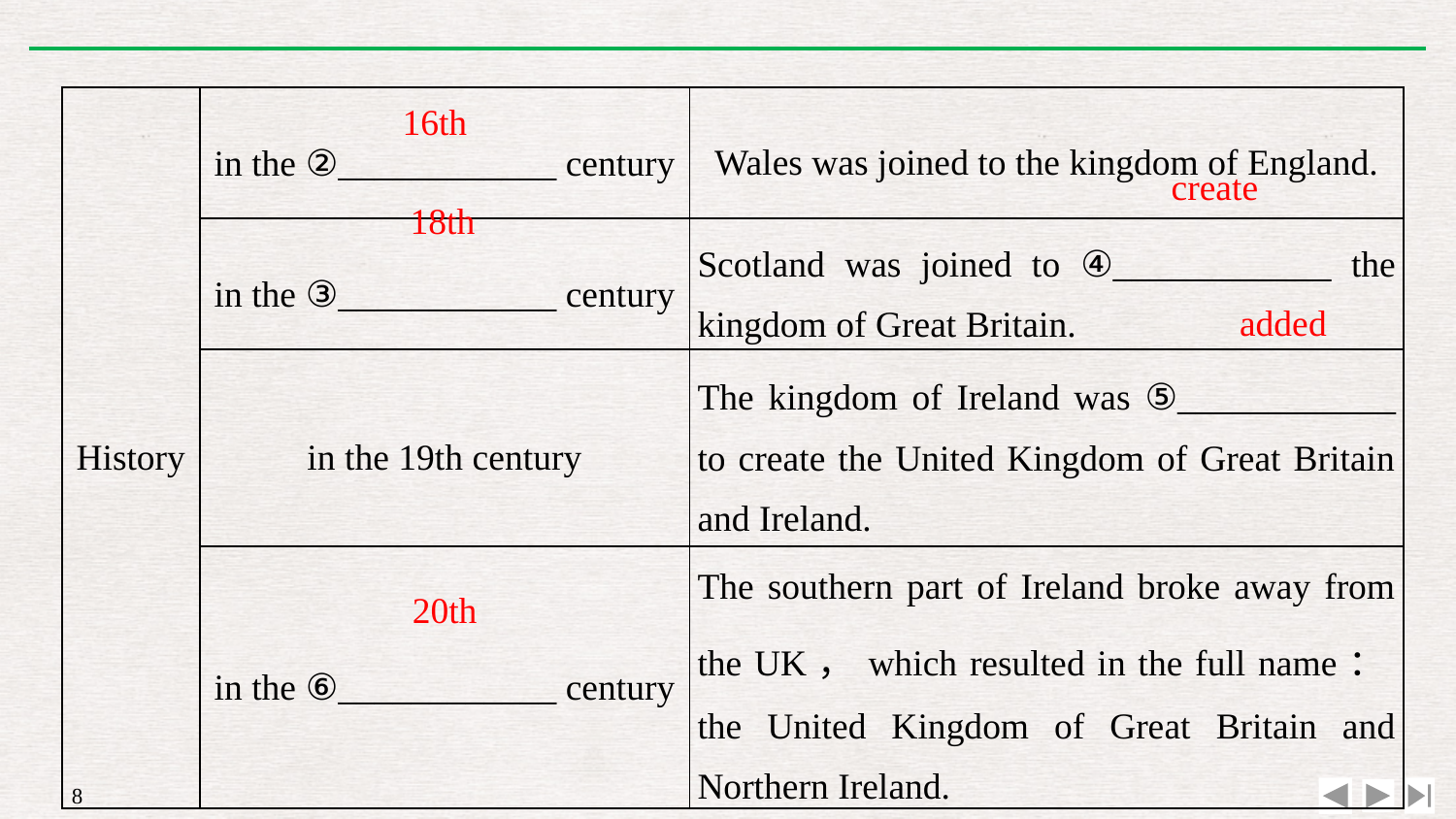

| History | in the ②\_\_\_\_\_\_\_\_\_\_\_\_ century | Wales was joined to the kingdom of England. |
| --- | --- | --- |
|  | in the ③\_\_\_\_\_\_\_\_\_\_\_\_ century | Scotland was joined to ④\_\_\_\_\_\_\_\_\_\_\_\_ the kingdom of Great Britain. |
|  | in the 19th century | The kingdom of Ireland was ⑤\_\_\_\_\_\_\_\_\_\_\_\_ to create the United Kingdom of Great Britain and Ireland. |
|  | in the ⑥\_\_\_\_\_\_\_\_\_\_\_\_ century | The southern part of Ireland broke away from the UK，which resulted in the full name：the United Kingdom of Great Britain and Northern Ireland. |
16th
create
18th
added
20th